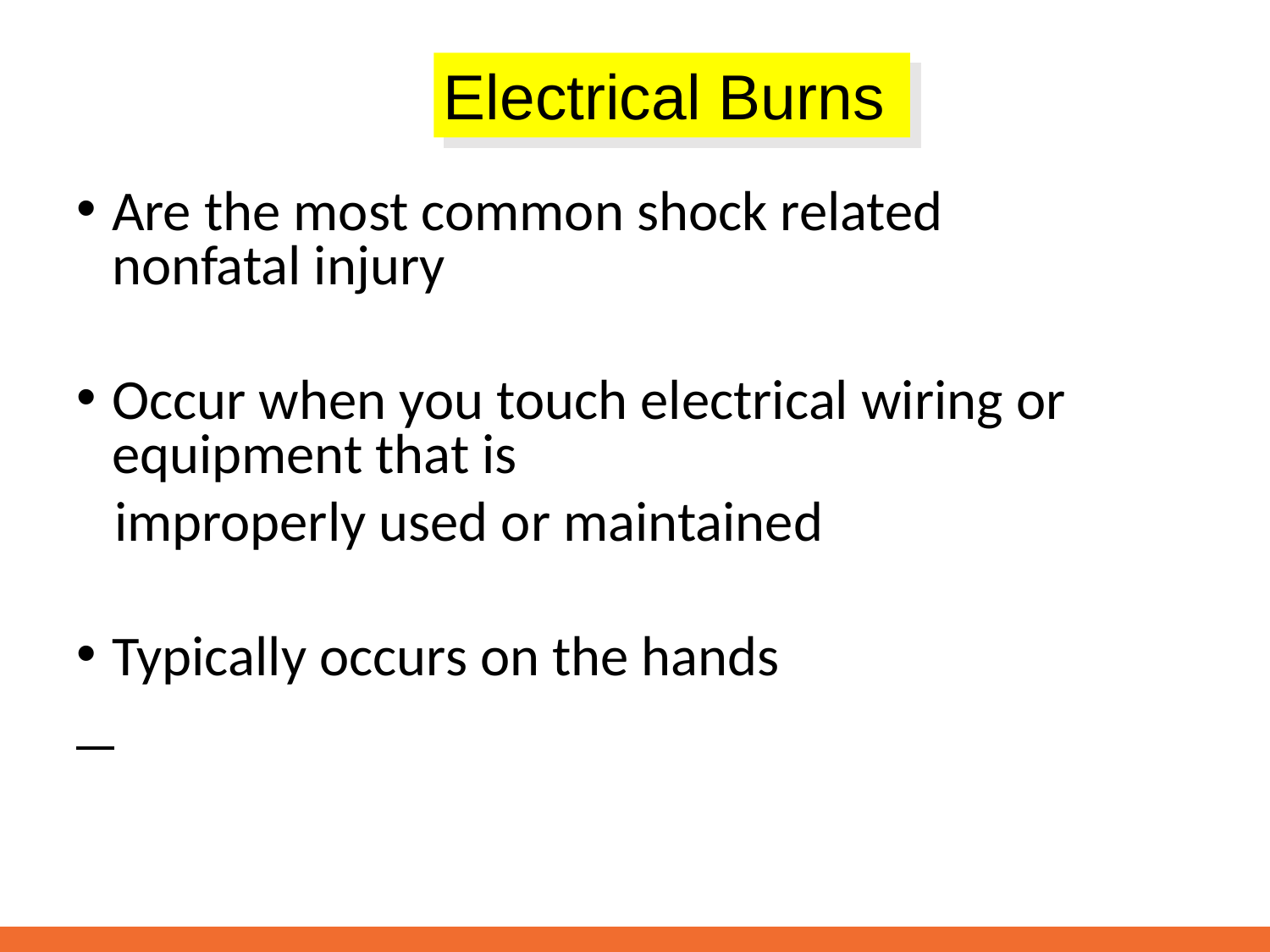

Electrical Burns
# Electrical Burns
Are the most common shock related nonfatal injury

Occur when you touch electrical wiring or equipment that is
   improperly used or maintained

Typically occurs on the hands

12
PPT-008-02